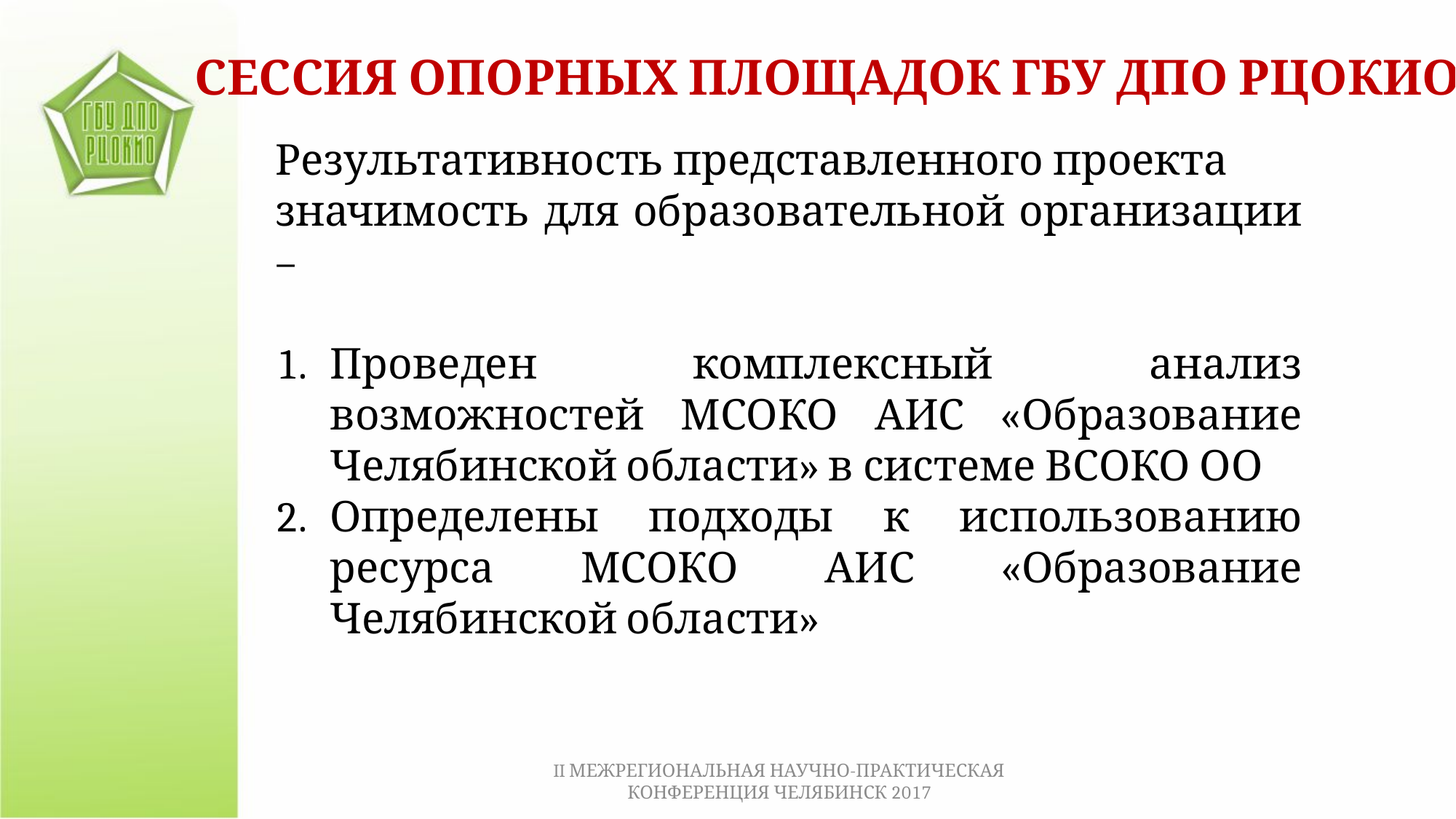

СЕССИЯ ОПОРНЫХ ПЛОЩАДОК ГБУ ДПО РЦОКИО
Результативность представленного проекта
значимость для образовательной организации –

Проведен комплексный анализ возможностей МСОКО АИС «Образование Челябинской области» в системе ВСОКО ОО
Определены подходы к использованию ресурса МСОКО АИС «Образование Челябинской области»

II МЕЖРЕГИОНАЛЬНАЯ НАУЧНО-ПРАКТИЧЕСКАЯ КОНФЕРЕНЦИЯ ЧЕЛЯБИНСК 2017